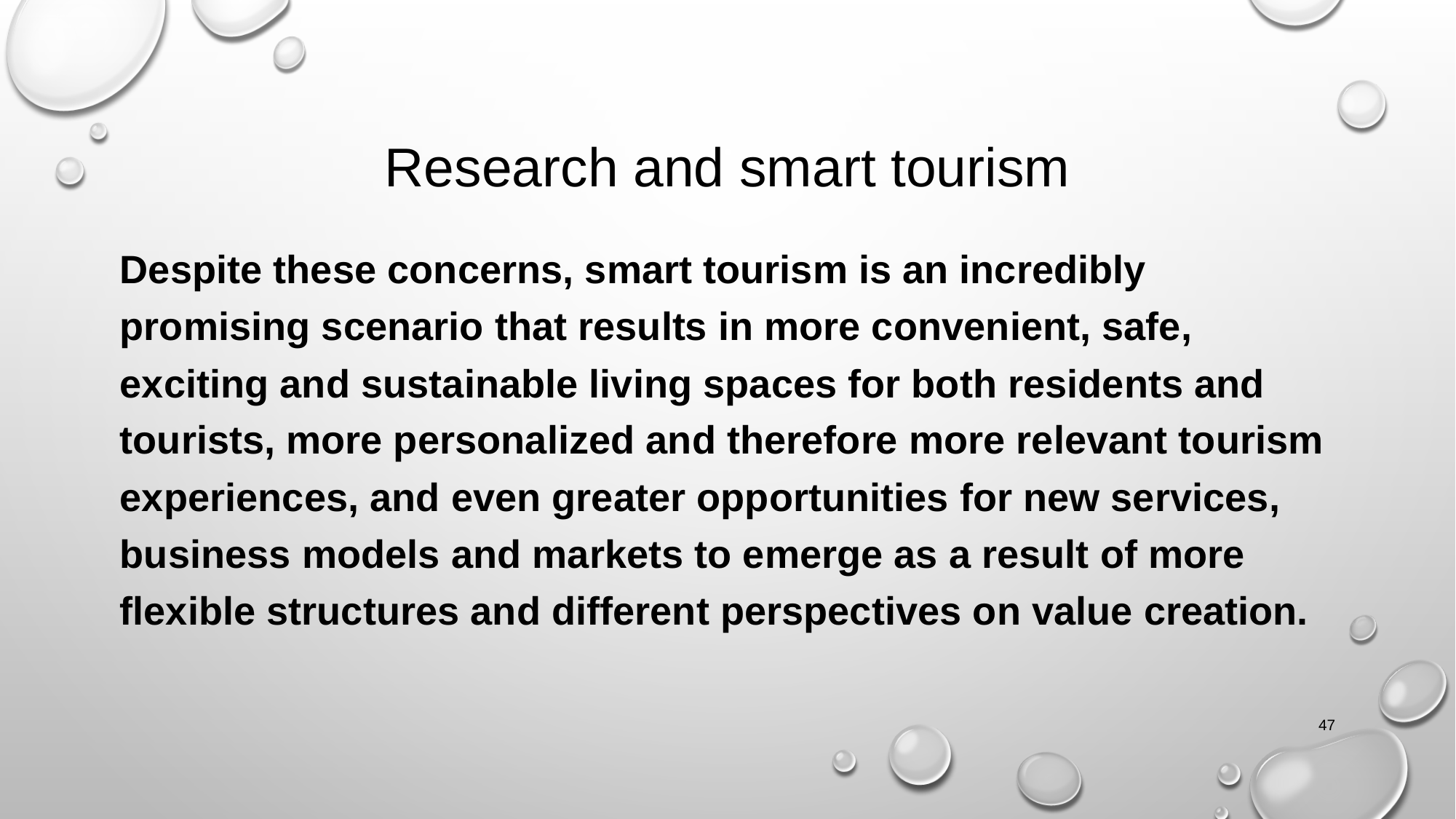

# Research and smart tourism
Despite these concerns, smart tourism is an incredibly promising scenario that results in more convenient, safe, exciting and sustainable living spaces for both residents and tourists, more personalized and therefore more relevant tourism experiences, and even greater opportunities for new services, business models and markets to emerge as a result of more flexible structures and different perspectives on value creation.
47